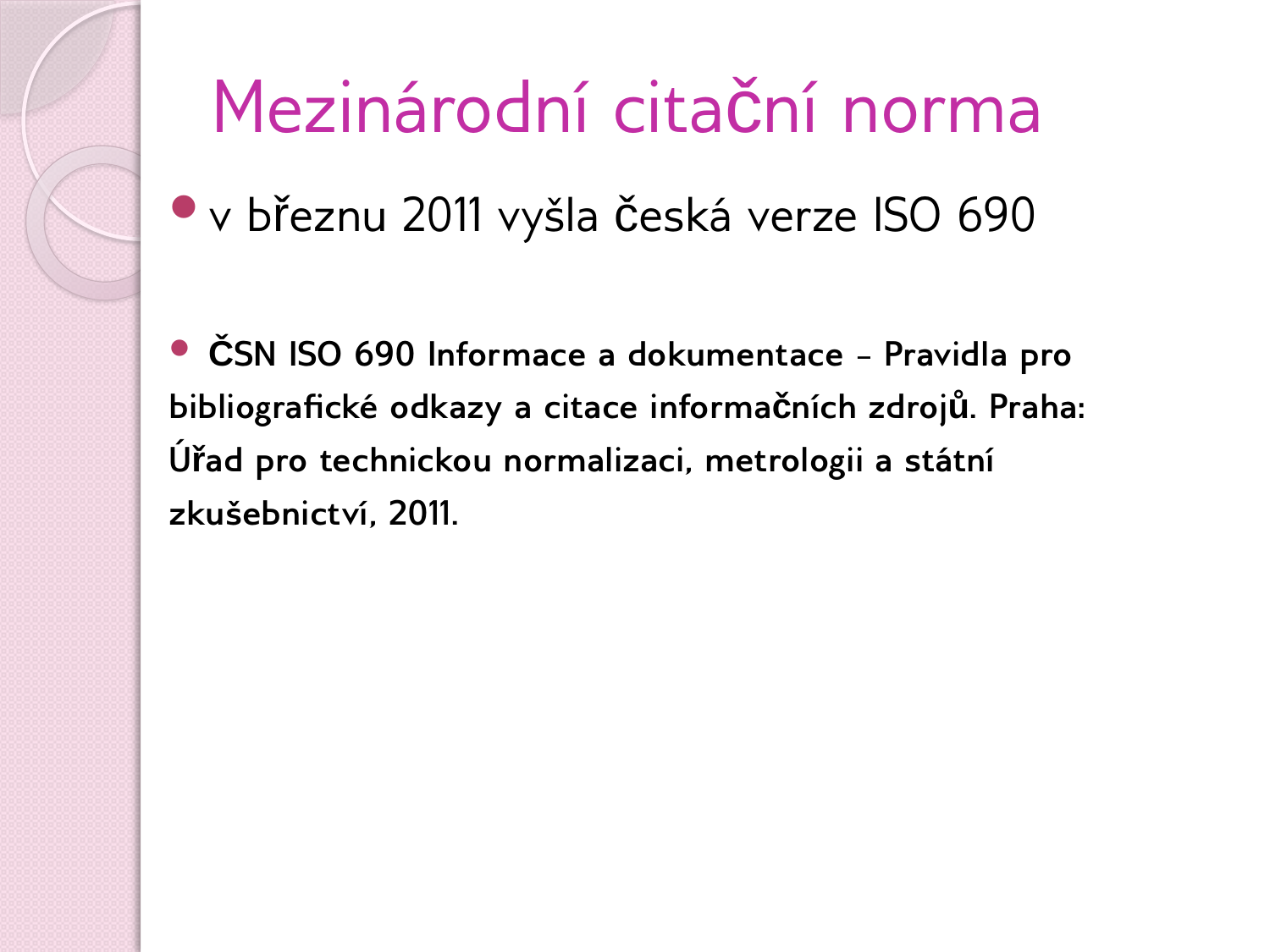

# Mezinárodní citační norma
v březnu 2011 vyšla česká verze ISO 690

ČSN ISO 690 Informace a dokumentace – Pravidla pro
bibliografické odkazy a citace informačních zdrojů. Praha:
Úřad pro technickou normalizaci, metrologii a státní
zkušebnictví, 2011.